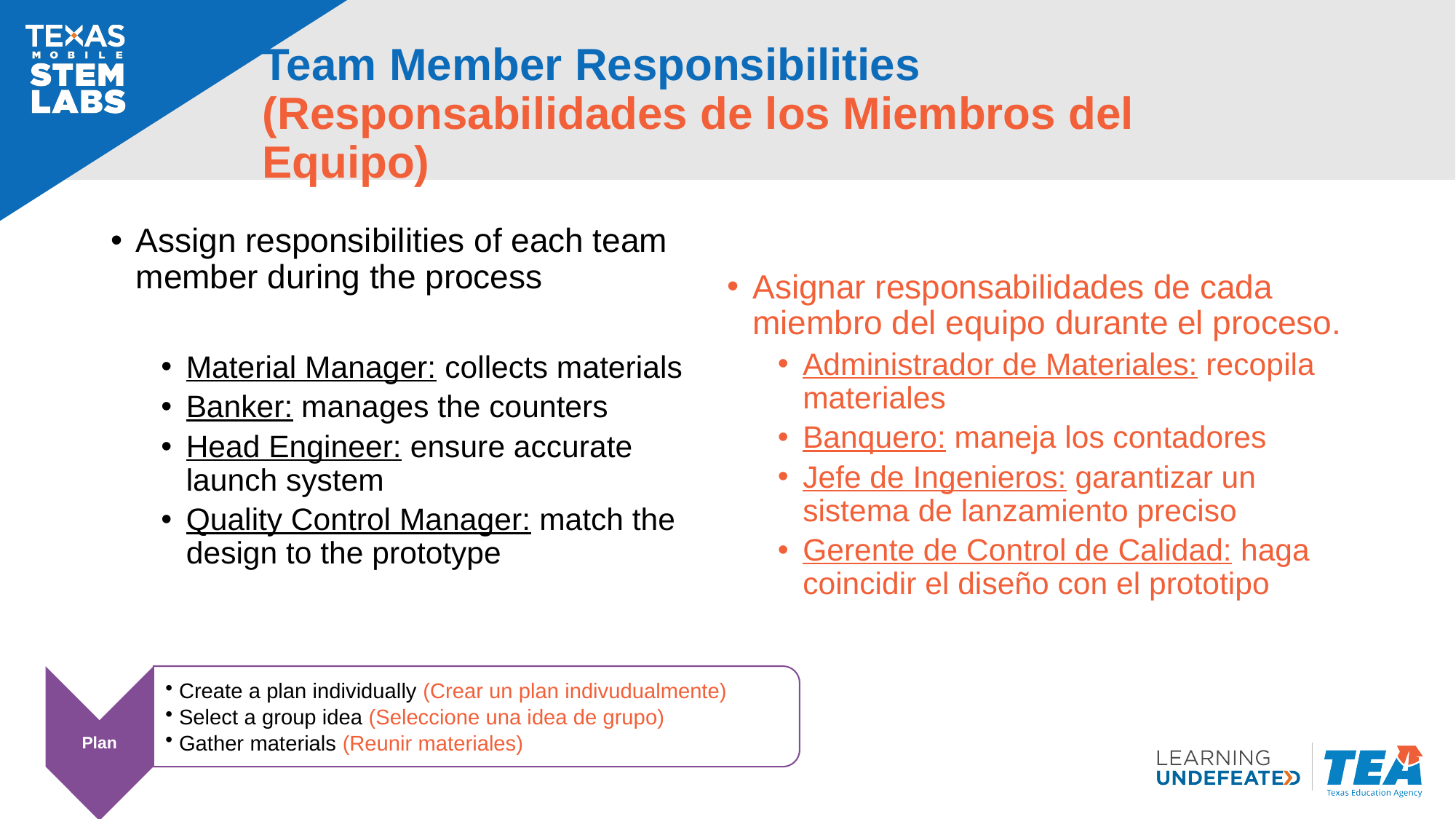

# Team Member Responsibilities (Responsabilidades de los Miembros del Equipo)
Assign responsibilities of each team member during the process

Material Manager: collects materials
Banker: manages the counters
Head Engineer: ensure accurate launch system
Quality Control Manager: match the design to the prototype

Asignar responsabilidades de cada miembro del equipo durante el proceso.
Administrador de Materiales: recopila materiales
Banquero: maneja los contadores
Jefe de Ingenieros: garantizar un sistema de lanzamiento preciso
Gerente de Control de Calidad: haga coincidir el diseño con el prototipo